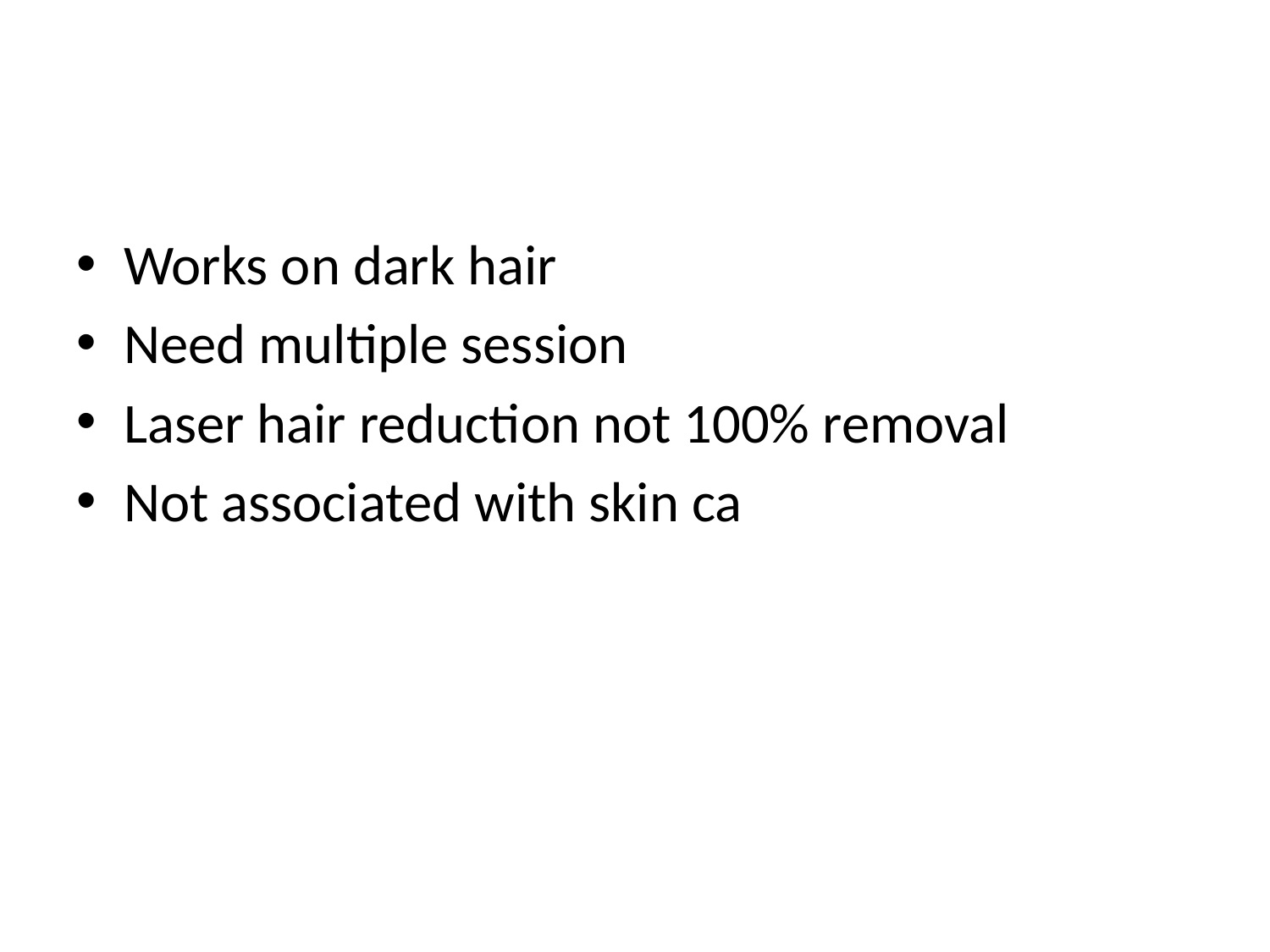

#
Works on dark hair
Need multiple session
Laser hair reduction not 100% removal
Not associated with skin ca